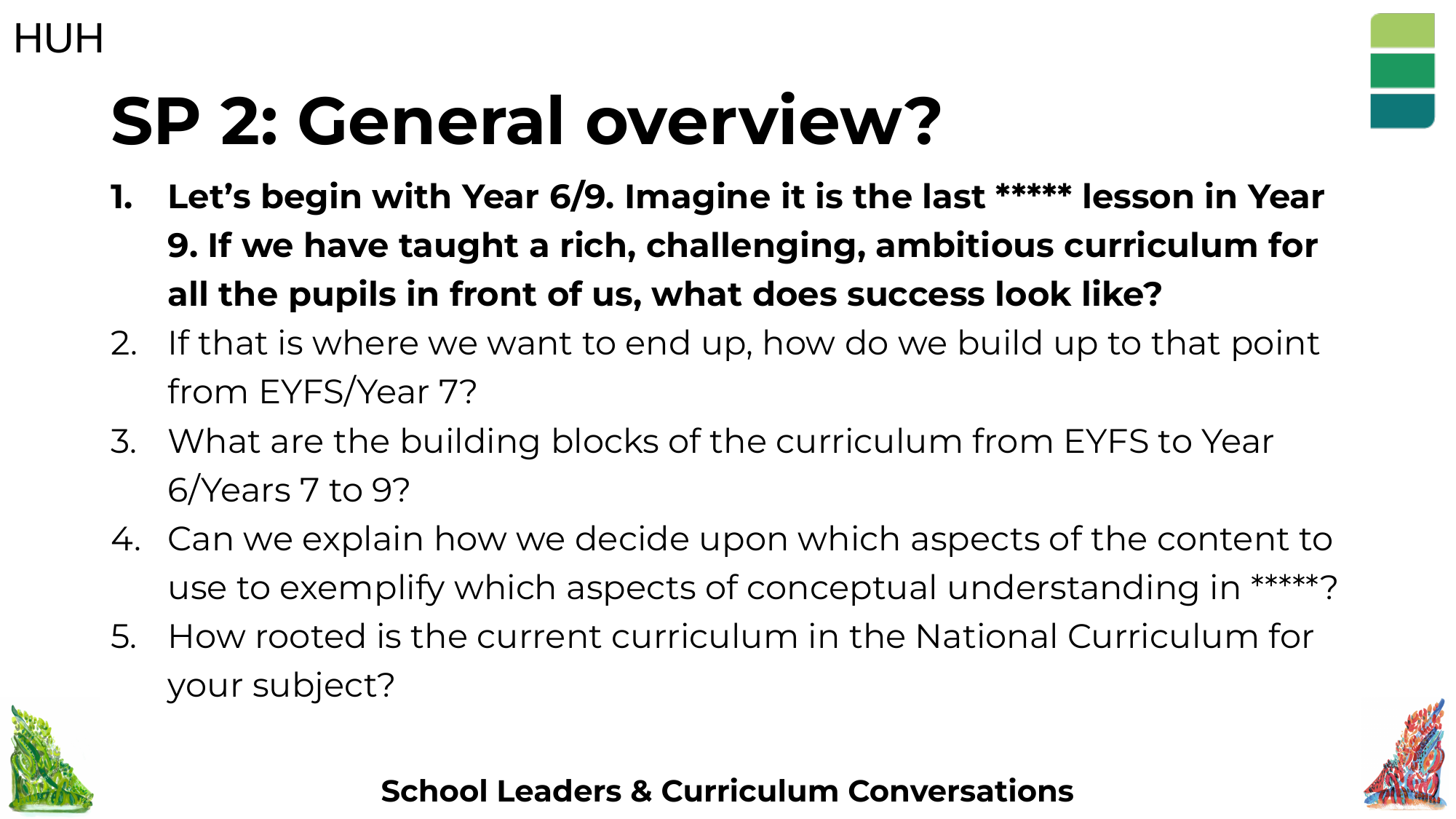

# SP 2: General overview?
Let’s begin with Year 6/9. Imagine it is the last ***** lesson in Year 9. If we have taught a rich, challenging, ambitious curriculum for all the pupils in front of us, what does success look like?
If that is where we want to end up, how do we build up to that point from EYFS/Year 7?
What are the building blocks of the curriculum from EYFS to Year 6/Years 7 to 9?
Can we explain how we decide upon which aspects of the content to use to exemplify which aspects of conceptual understanding in *****?
How rooted is the current curriculum in the National Curriculum for your subject?